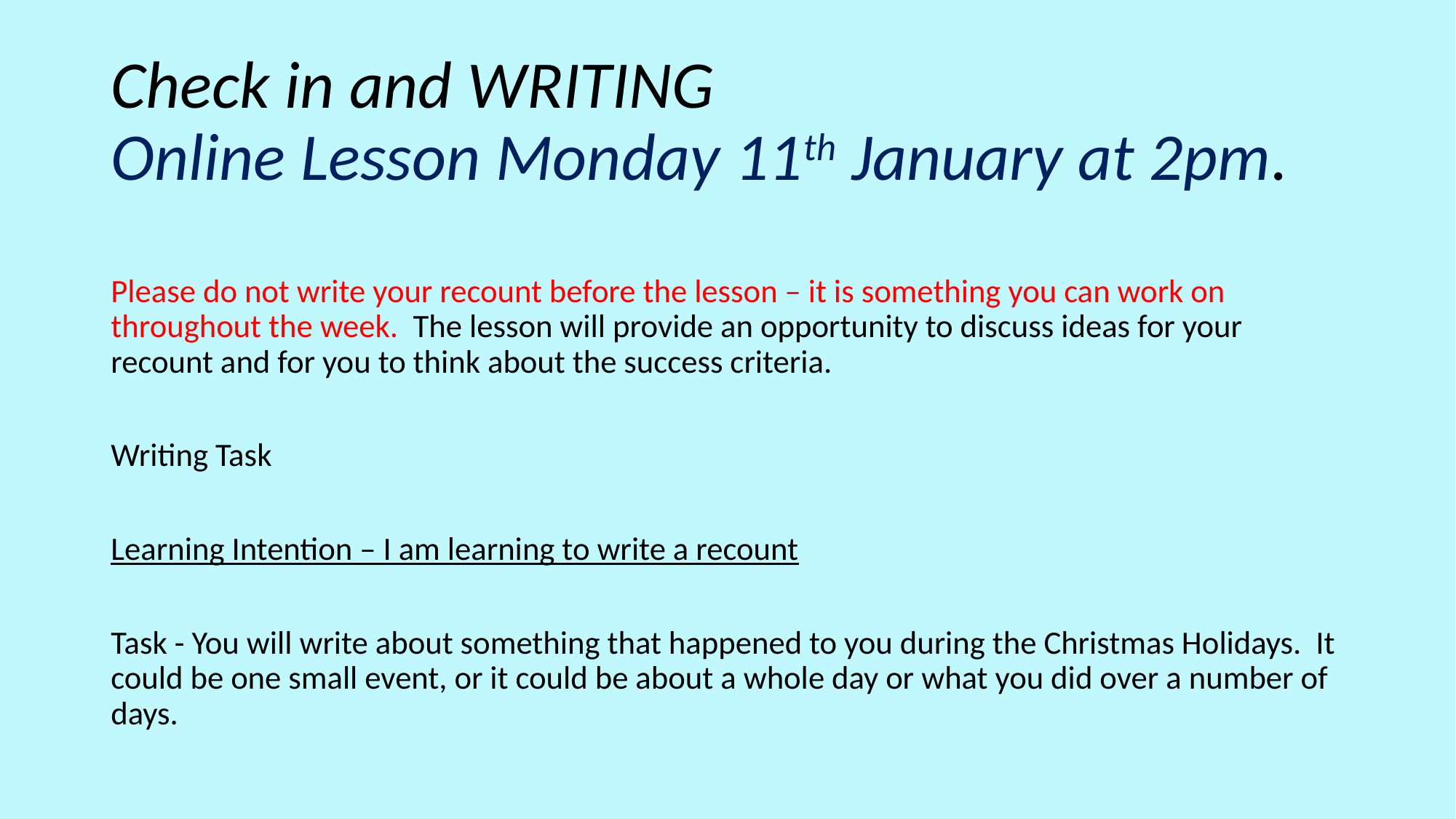

# Check in and WRITING Online Lesson Monday 11th January at 2pm.

Please do not write your recount before the lesson – it is something you can work on throughout the week.  The lesson will provide an opportunity to discuss ideas for your recount and for you to think about the success criteria.

Writing Task

Learning Intention – I am learning to write a recount

Task - You will write about something that happened to you during the Christmas Holidays.  It could be one small event, or it could be about a whole day or what you did over a number of days.